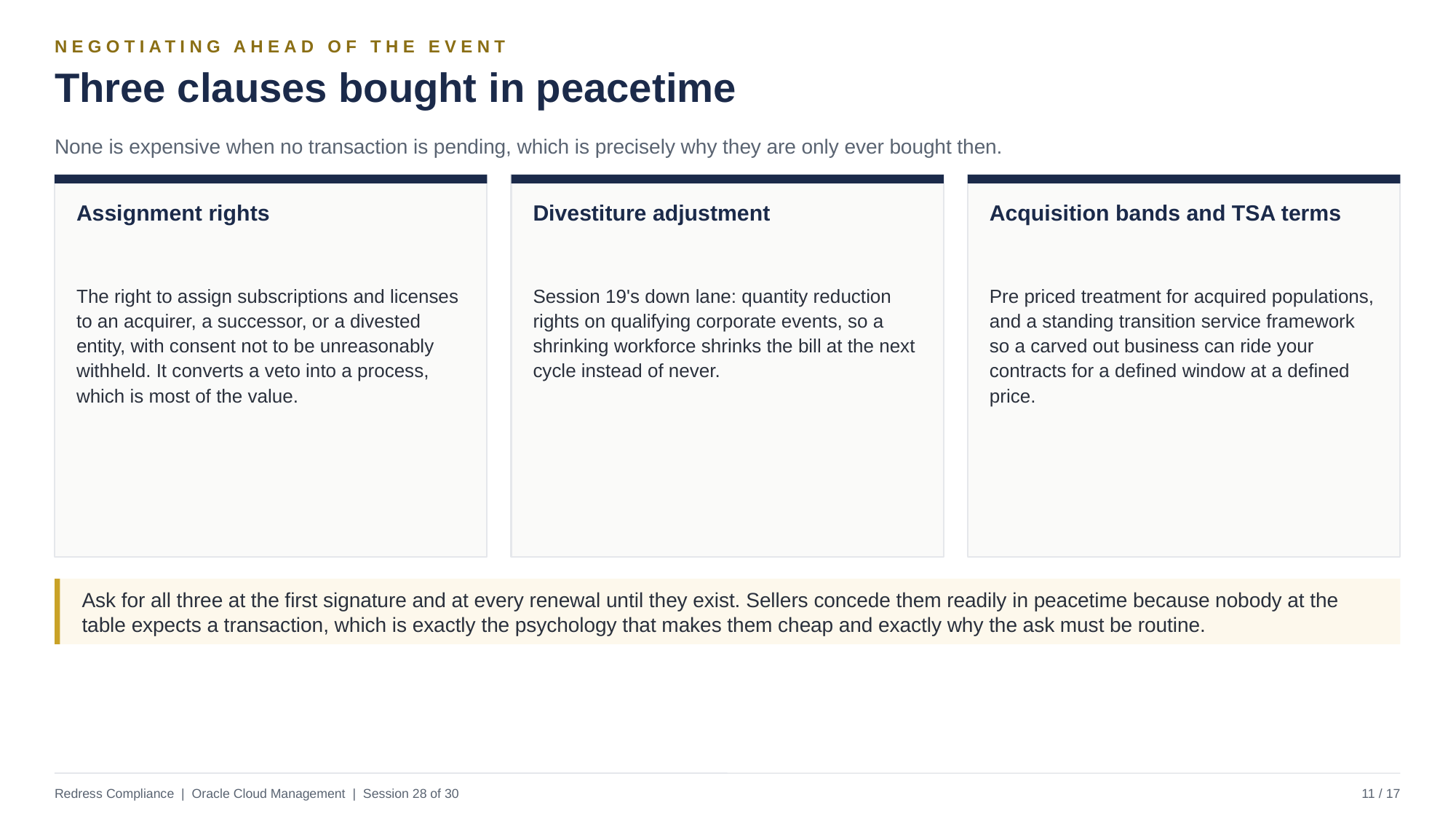

NEGOTIATING AHEAD OF THE EVENT
Three clauses bought in peacetime
None is expensive when no transaction is pending, which is precisely why they are only ever bought then.

Assignment rights
Divestiture adjustment
Acquisition bands and TSA terms
The right to assign subscriptions and licenses to an acquirer, a successor, or a divested entity, with consent not to be unreasonably withheld. It converts a veto into a process, which is most of the value.
Session 19's down lane: quantity reduction rights on qualifying corporate events, so a shrinking workforce shrinks the bill at the next cycle instead of never.
Pre priced treatment for acquired populations, and a standing transition service framework so a carved out business can ride your contracts for a defined window at a defined price.

Ask for all three at the first signature and at every renewal until they exist. Sellers concede them readily in peacetime because nobody at the table expects a transaction, which is exactly the psychology that makes them cheap and exactly why the ask must be routine.

Redress Compliance  |  Oracle Cloud Management  |  Session 28 of 30
11 / 17